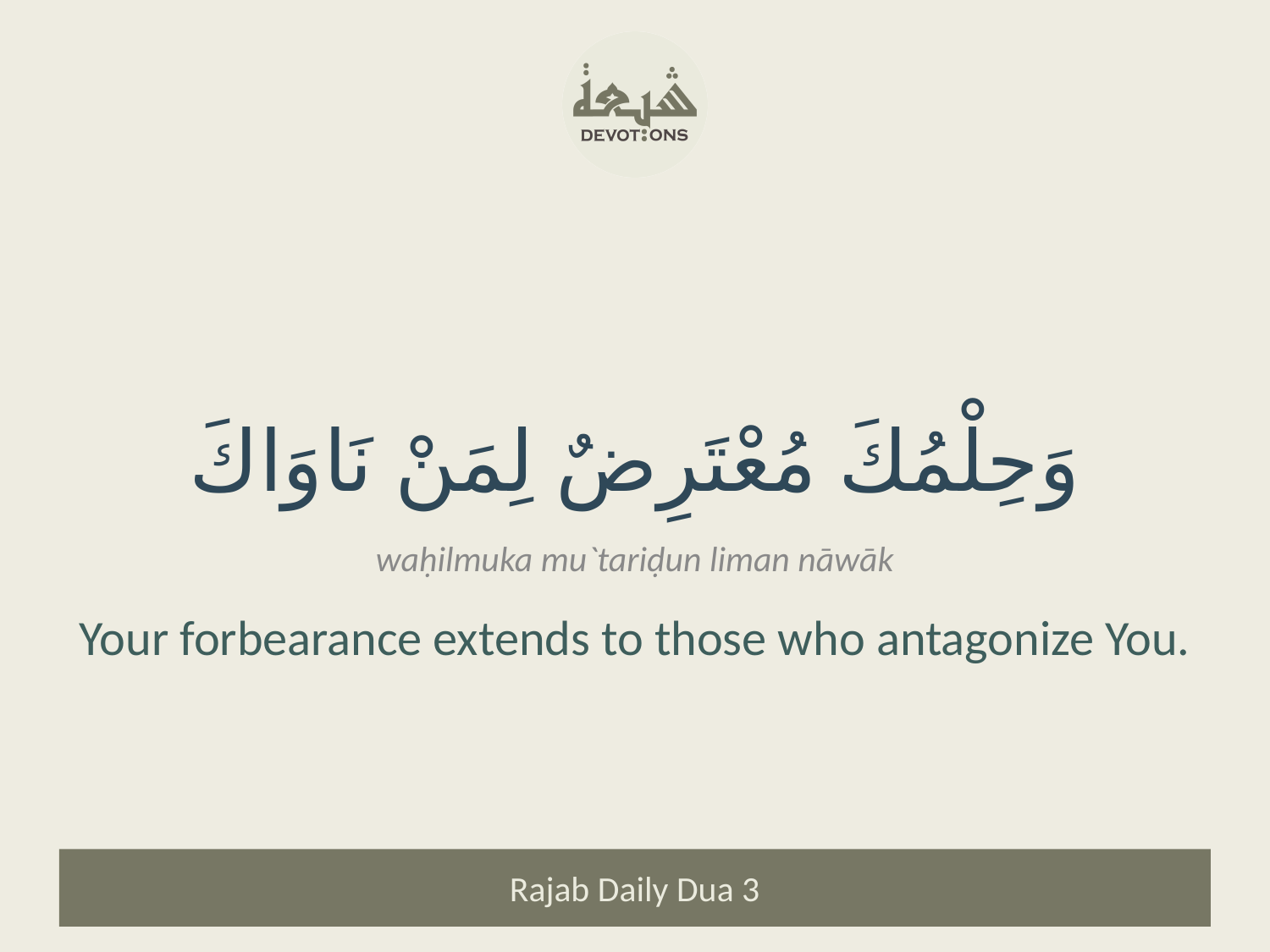

وَحِلْمُكَ مُعْتَرِضٌ لِمَنْ نَاوَاكَ
waḥilmuka mu`tariḍun liman nāwāk
Your forbearance extends to those who antagonize You.
Rajab Daily Dua 3